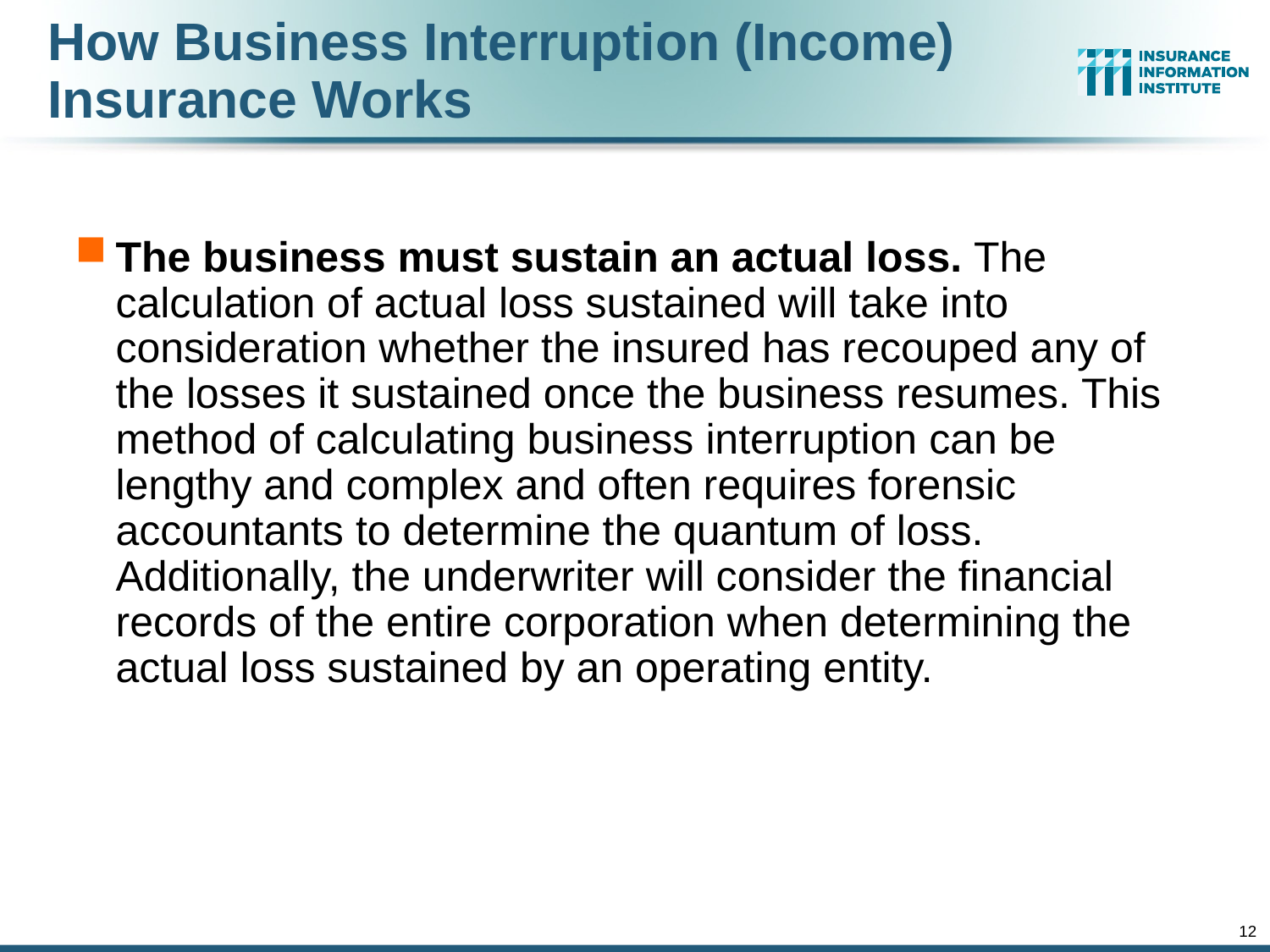

# How Business Interruption (Income) Insurance Works
The business must sustain an actual loss. The calculation of actual loss sustained will take into consideration whether the insured has recouped any of the losses it sustained once the business resumes. This method of calculating business interruption can be lengthy and complex and often requires forensic accountants to determine the quantum of loss. Additionally, the underwriter will consider the financial records of the entire corporation when determining the actual loss sustained by an operating entity.

12
12/02/09 - 6pm
eSlide – P6466 – iii template